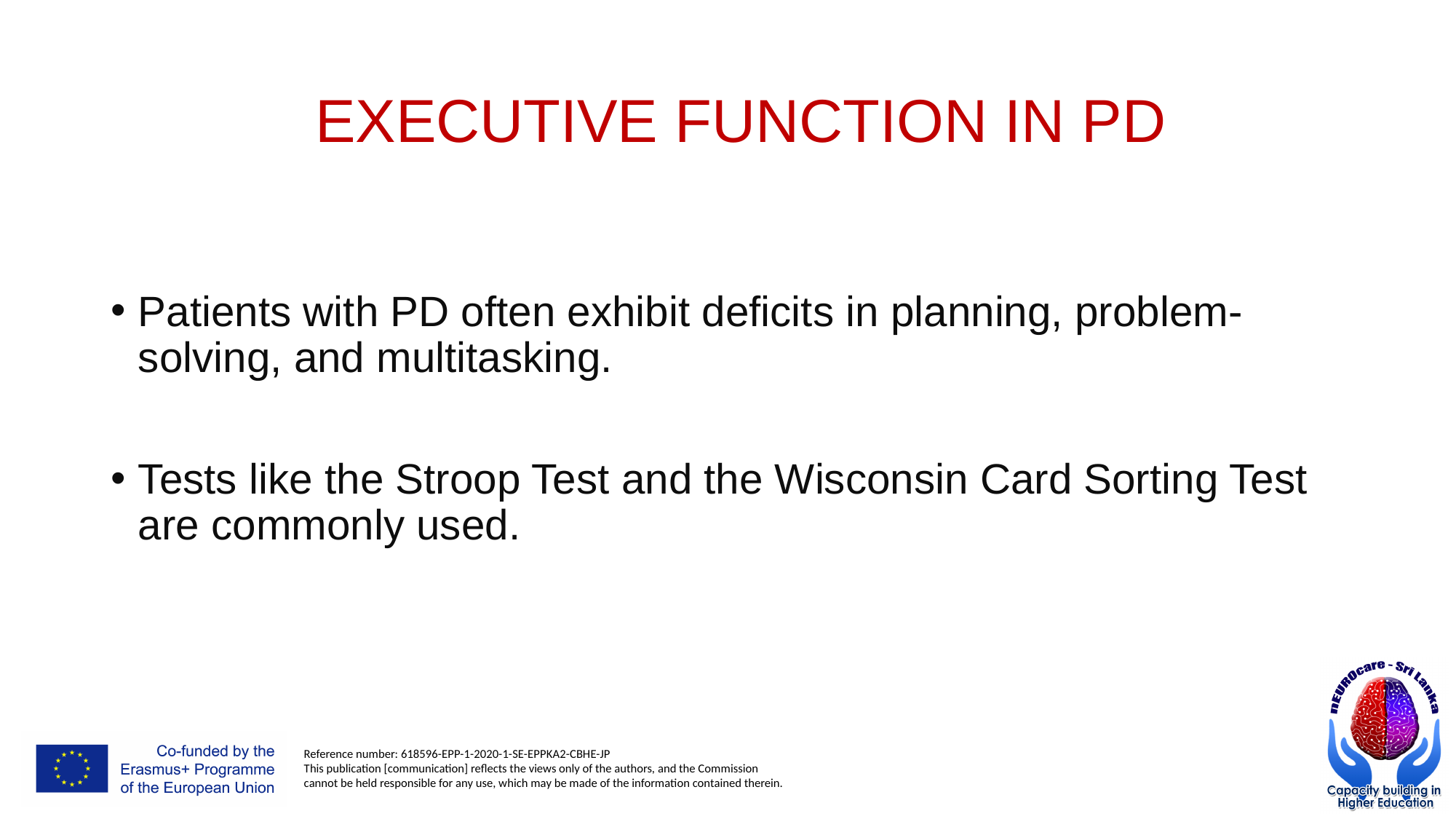

# EXECUTIVE FUNCTION IN PD

Patients with PD often exhibit deficits in planning, problem-solving, and multitasking.

Tests like the Stroop Test and the Wisconsin Card Sorting Test are commonly used.